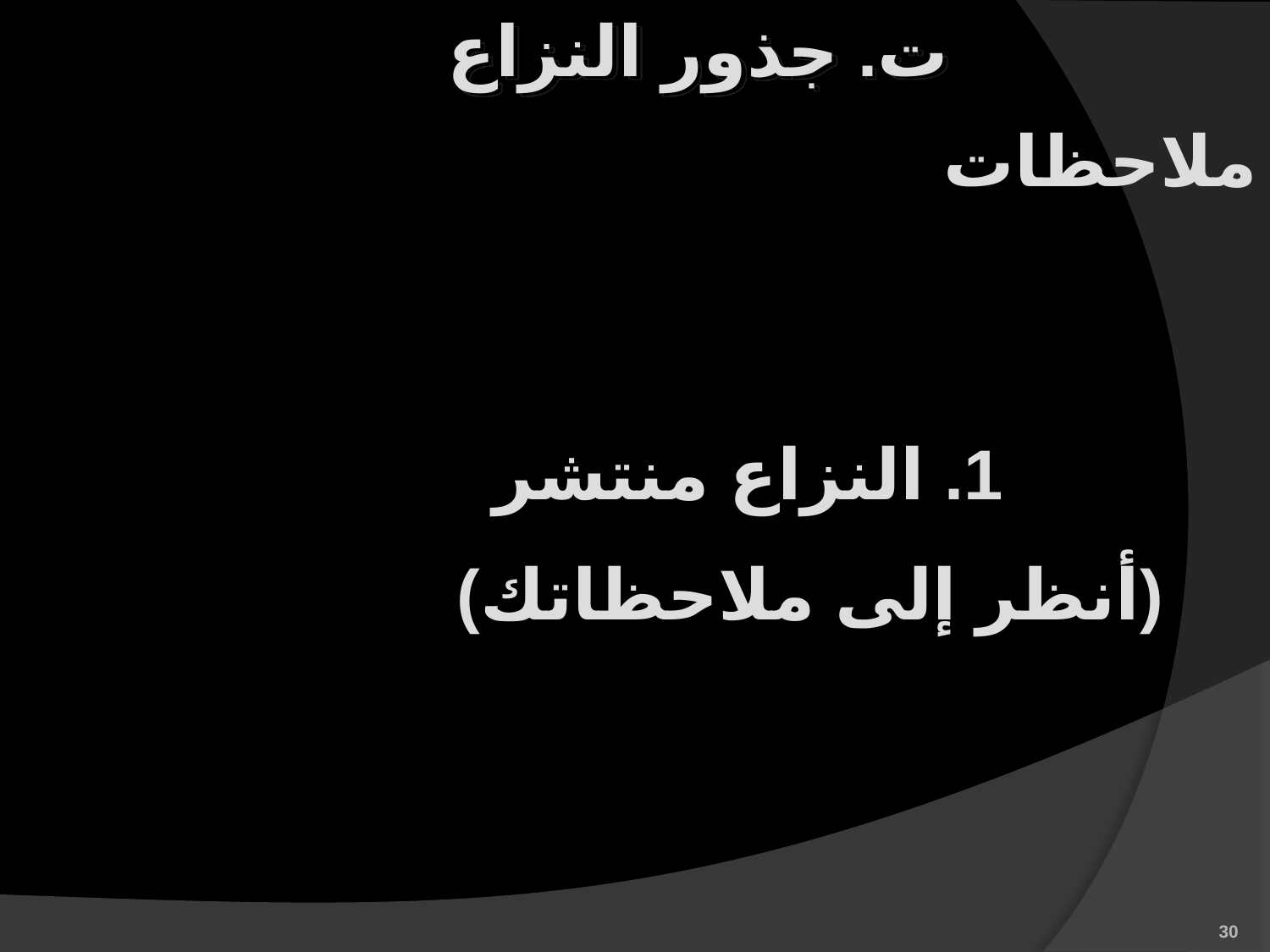

ت. جذور النزاع
ملاحظات
1. النزاع منتشر
	(أنظر إلى ملاحظاتك)
30